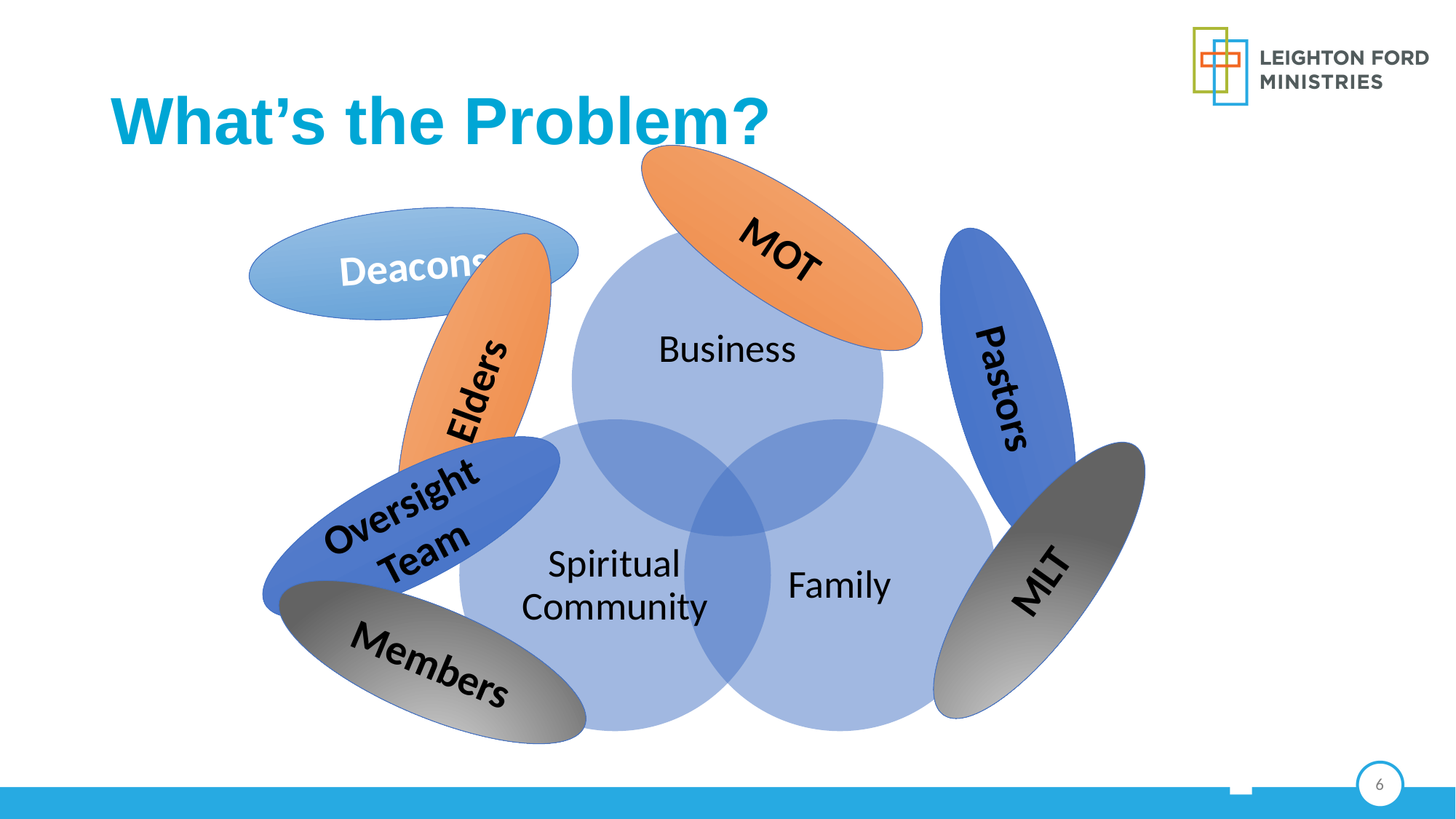

# What’s the Problem?
MOT
Deacons
Business
Family
Spiritual Community
Pastors
Elders
Oversight Team
MLT
Members